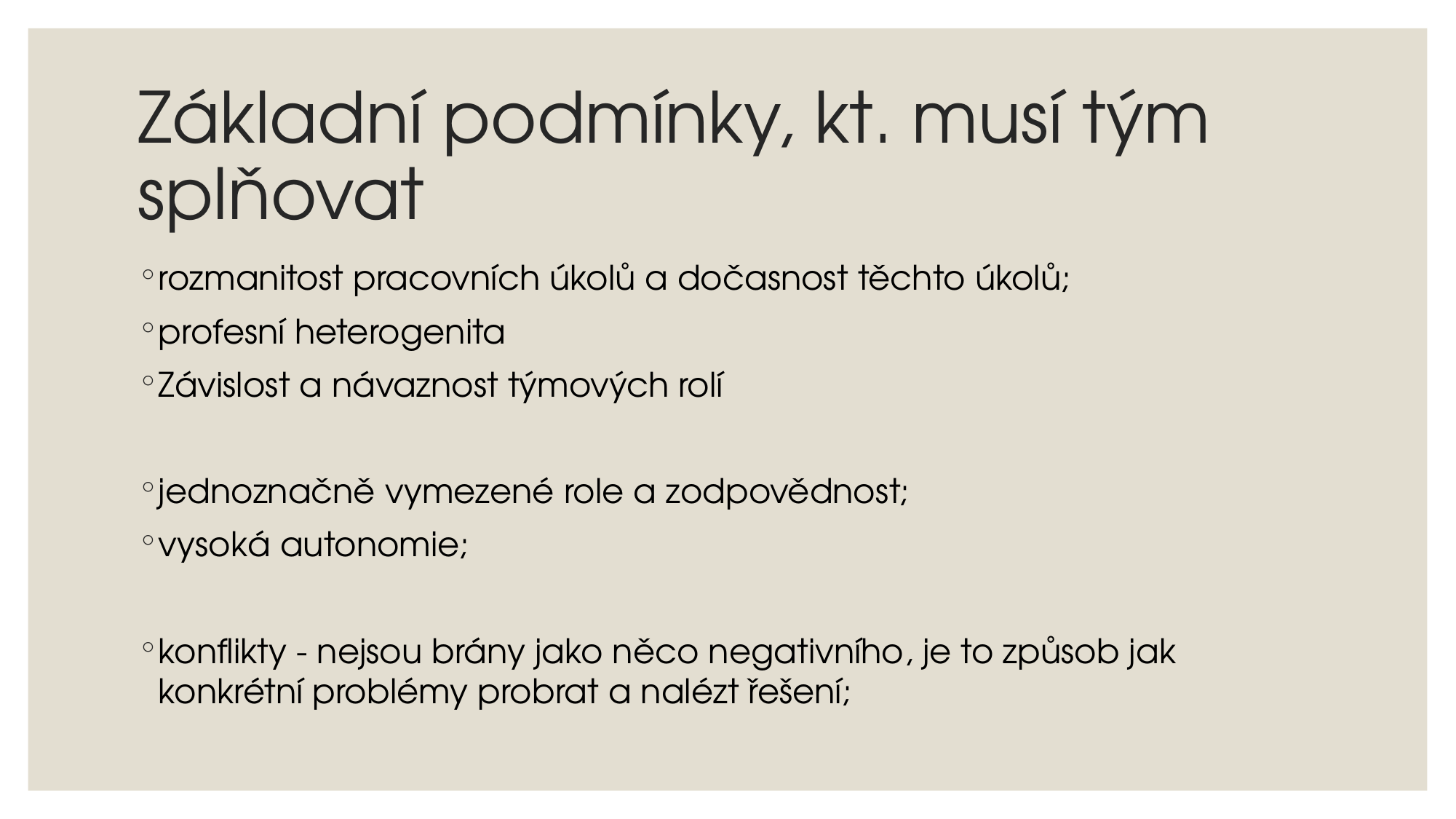

# Základní podmínky, kt. musí tým splňovat
rozmanitost pracovních úkolů a dočasnost těchto úkolů;
profesní heterogenita
Závislost a návaznost týmových rolí

jednoznačně vymezené role a zodpovědnost;
vysoká autonomie;

konflikty - nejsou brány jako něco negativního, je to způsob jak konkrétní problémy probrat a nalézt řešení;